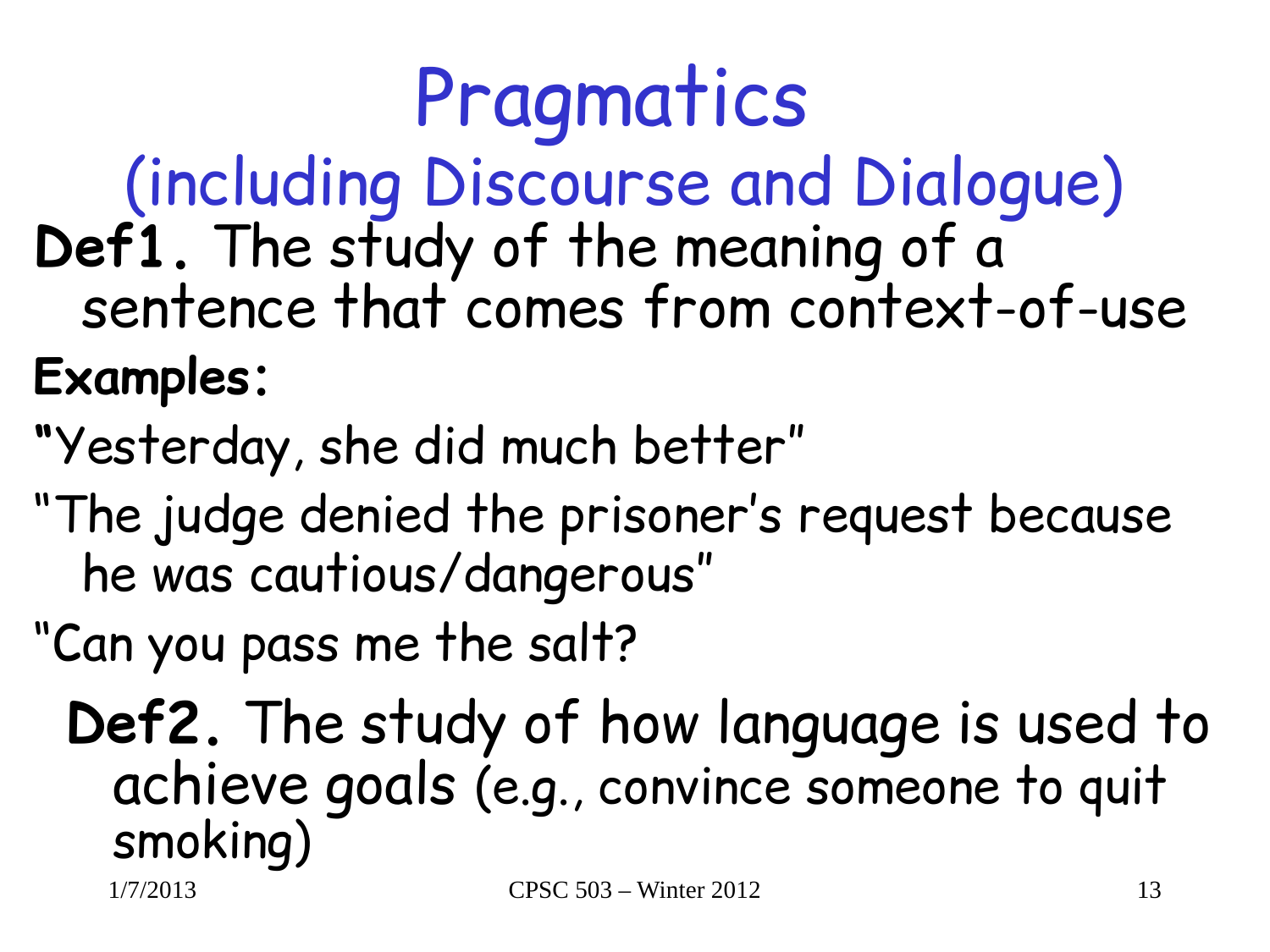

# Pragmatics (including Discourse and Dialogue)
Def1. The study of the meaning of a sentence that comes from context-of-use
Examples:
“Yesterday, she did much better”
“The judge denied the prisoner’s request because he was cautious/dangerous”
“Can you pass me the salt?

Def2. The study of how language is used to achieve goals (e.g., convince someone to quit smoking)
1/7/2013
CPSC 503 – Winter 2012
13